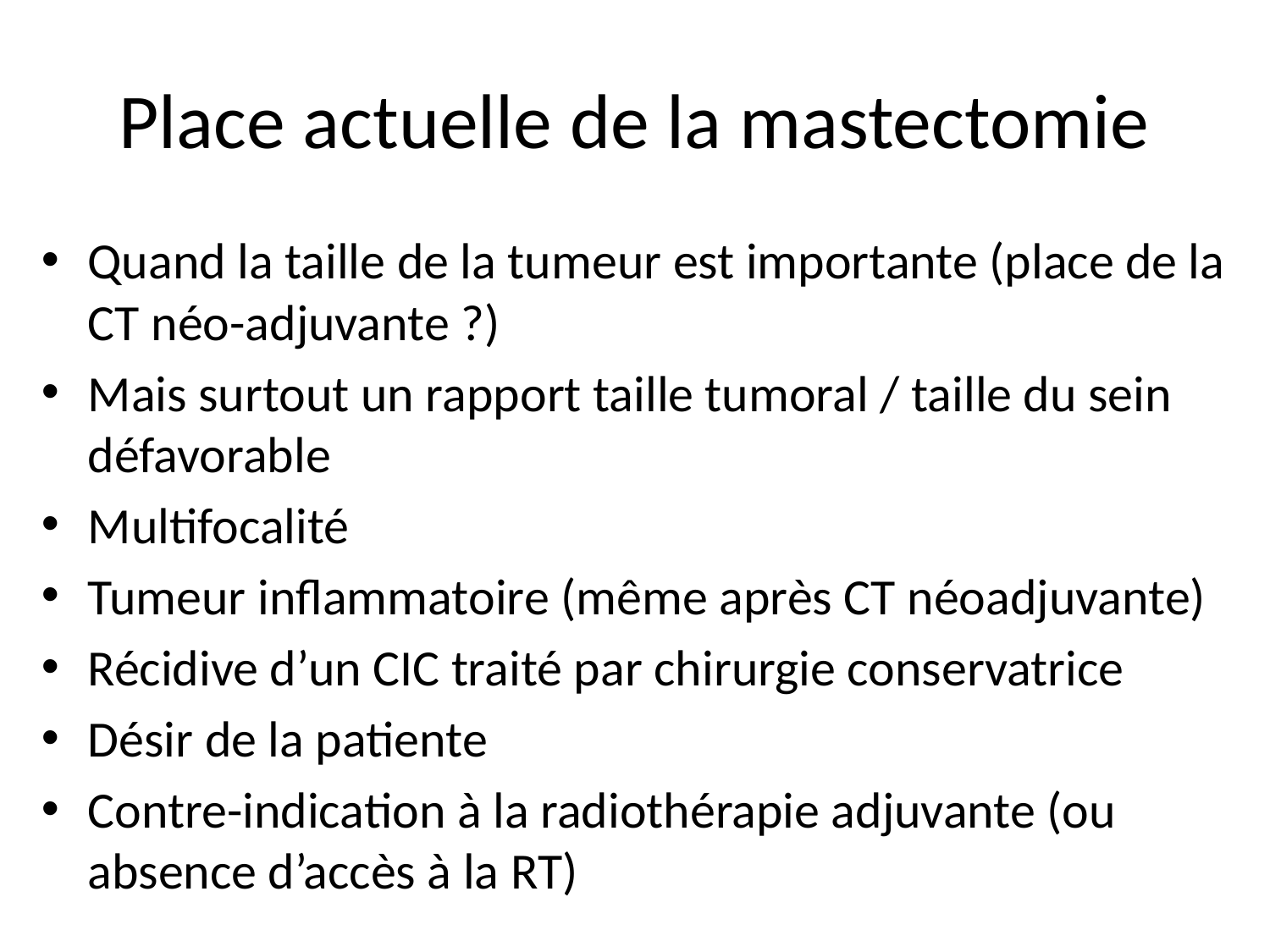

# Place actuelle de la mastectomie
Quand la taille de la tumeur est importante (place de la CT néo-adjuvante ?)
Mais surtout un rapport taille tumoral / taille du sein défavorable
Multifocalité
Tumeur inflammatoire (même après CT néoadjuvante)
Récidive d’un CIC traité par chirurgie conservatrice
Désir de la patiente
Contre-indication à la radiothérapie adjuvante (ou absence d’accès à la RT)